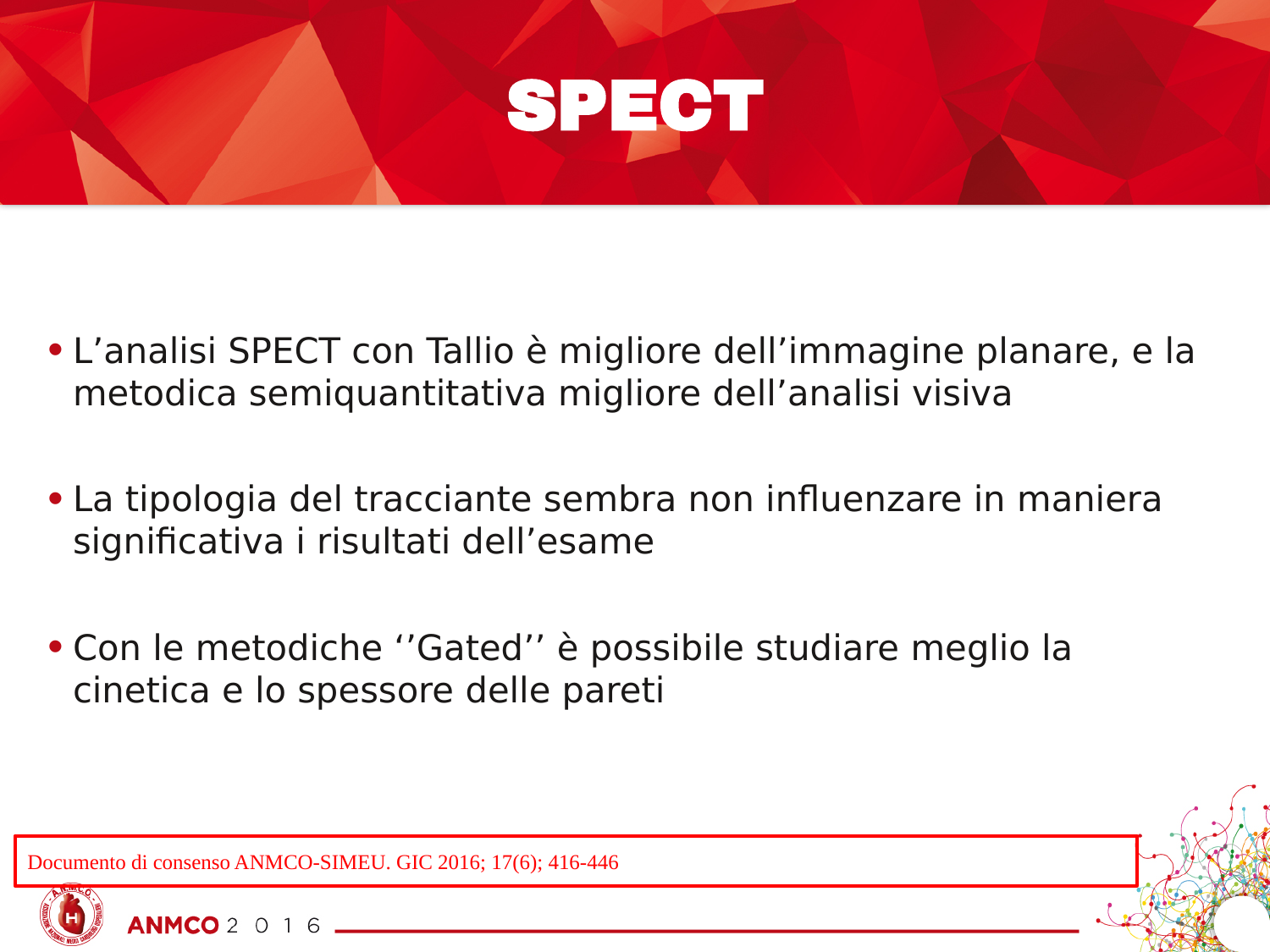

# SPECT

L’analisi SPECT con Tallio è migliore dell’immagine planare, e la metodica semiquantitativa migliore dell’analisi visiva

La tipologia del tracciante sembra non influenzare in maniera significativa i risultati dell’esame

Con le metodiche ‘’Gated’’ è possibile studiare meglio la cinetica e lo spessore delle pareti

Documento di consenso ANMCO-SIMEU. GIC 2016; 17(6); 416-446